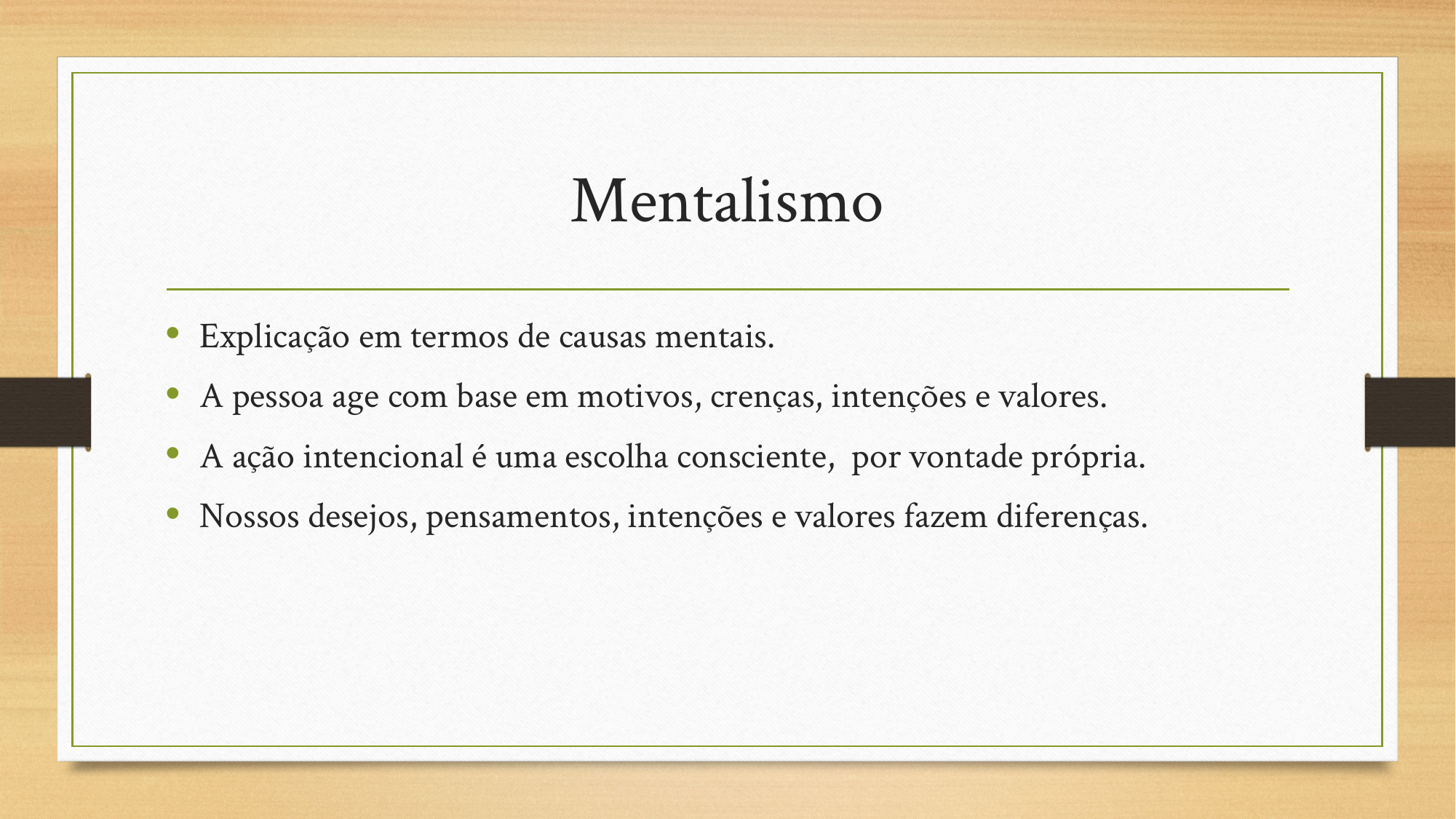

# Mentalismo
Explicação em termos de causas mentais.
A pessoa age com base em motivos, crenças, intenções e valores.
A ação intencional é uma escolha consciente,  por vontade própria.
Nossos desejos, pensamentos, intenções e valores fazem diferenças.